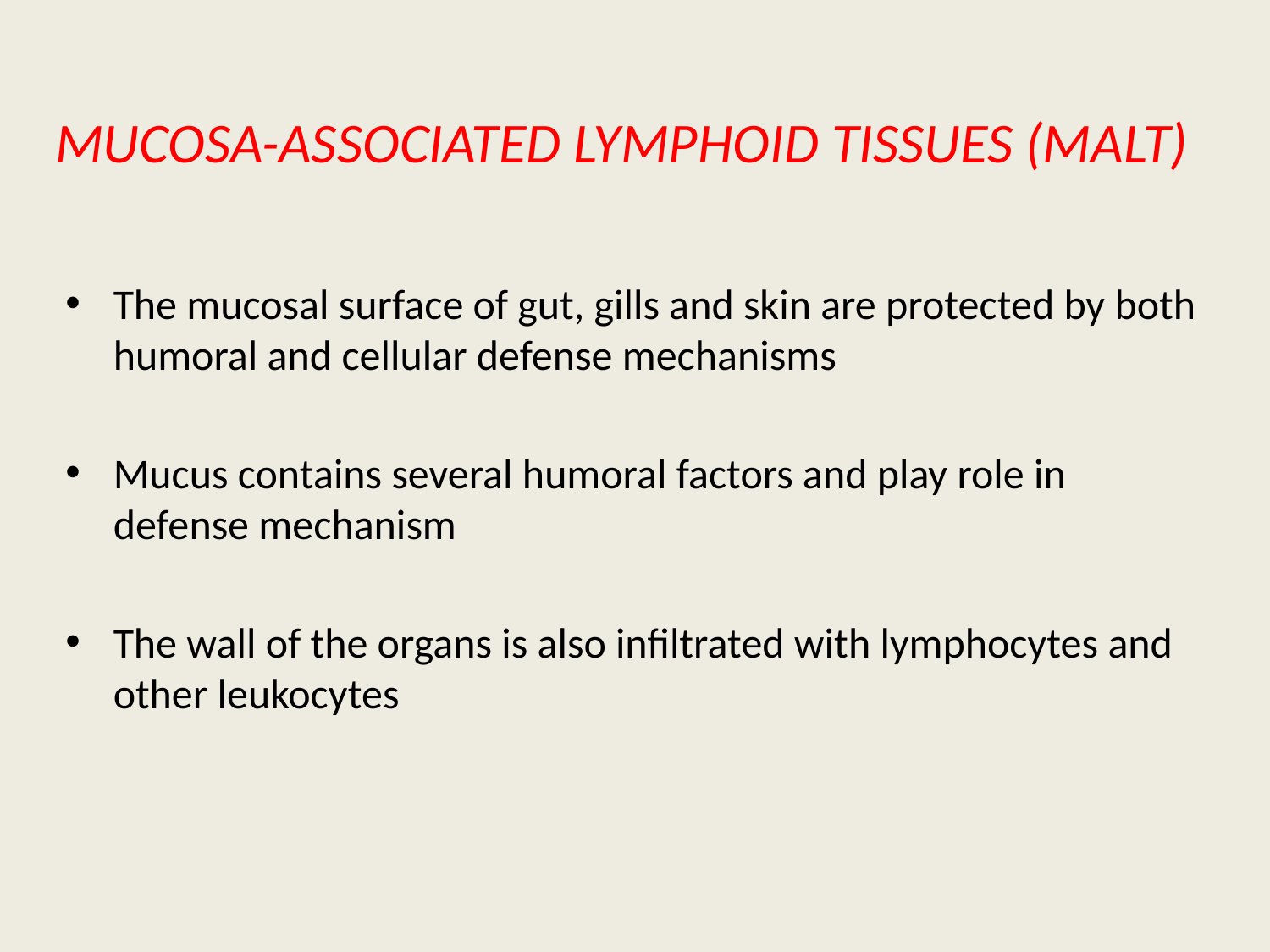

# MUCOSA-ASSOCIATED LYMPHOID TISSUES (MALT)
The mucosal surface of gut, gills and skin are protected by both humoral and cellular defense mechanisms

Mucus contains several humoral factors and play role in defense mechanism

The wall of the organs is also infiltrated with lymphocytes and other leukocytes